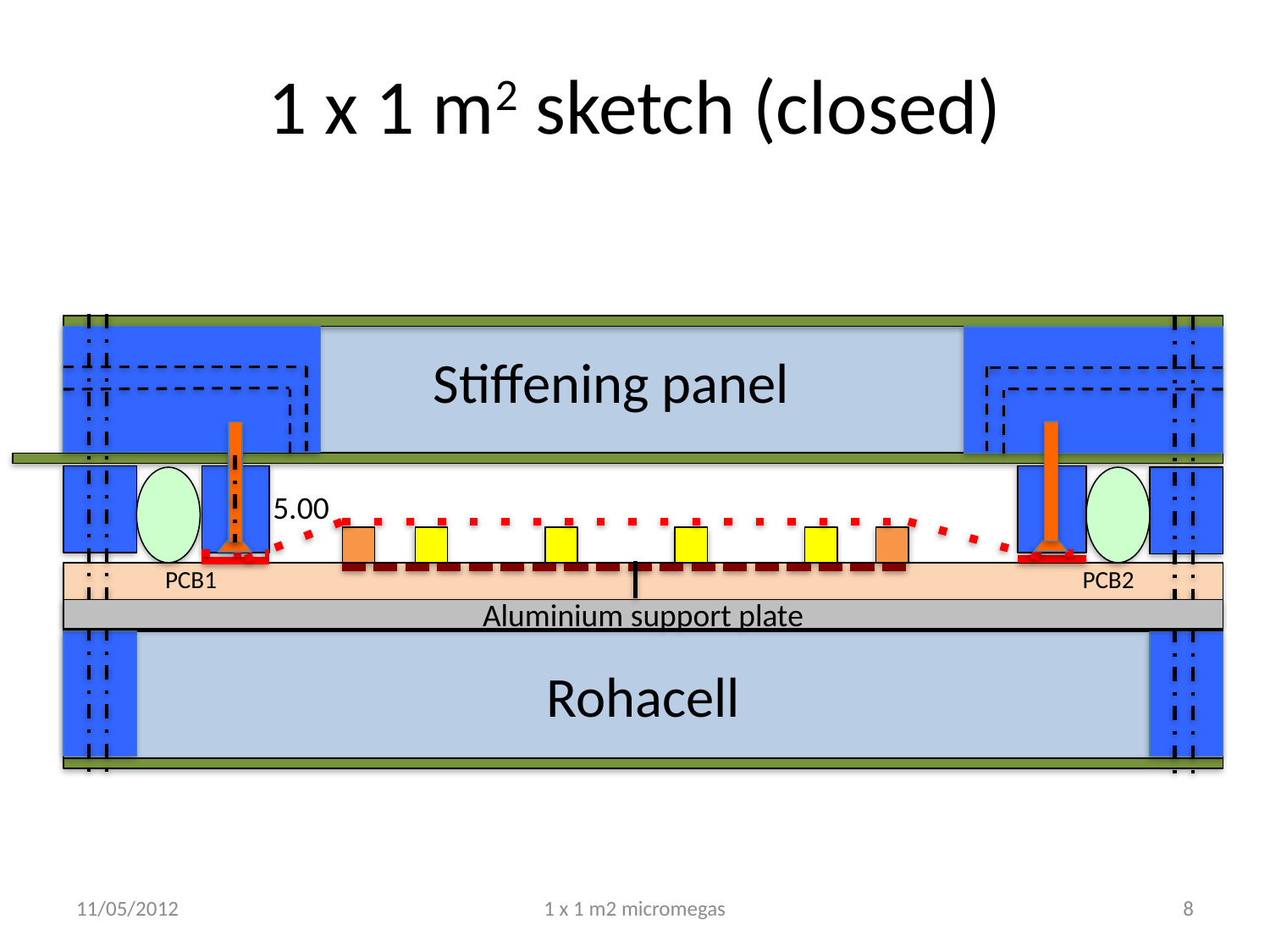

# 1 x 1 m2 sketch (closed)

Stiffening panel

5.00

PCB2
PCB1

Aluminium support plate

Rohacell

11/05/2012
1 x 1 m2 micromegas
8